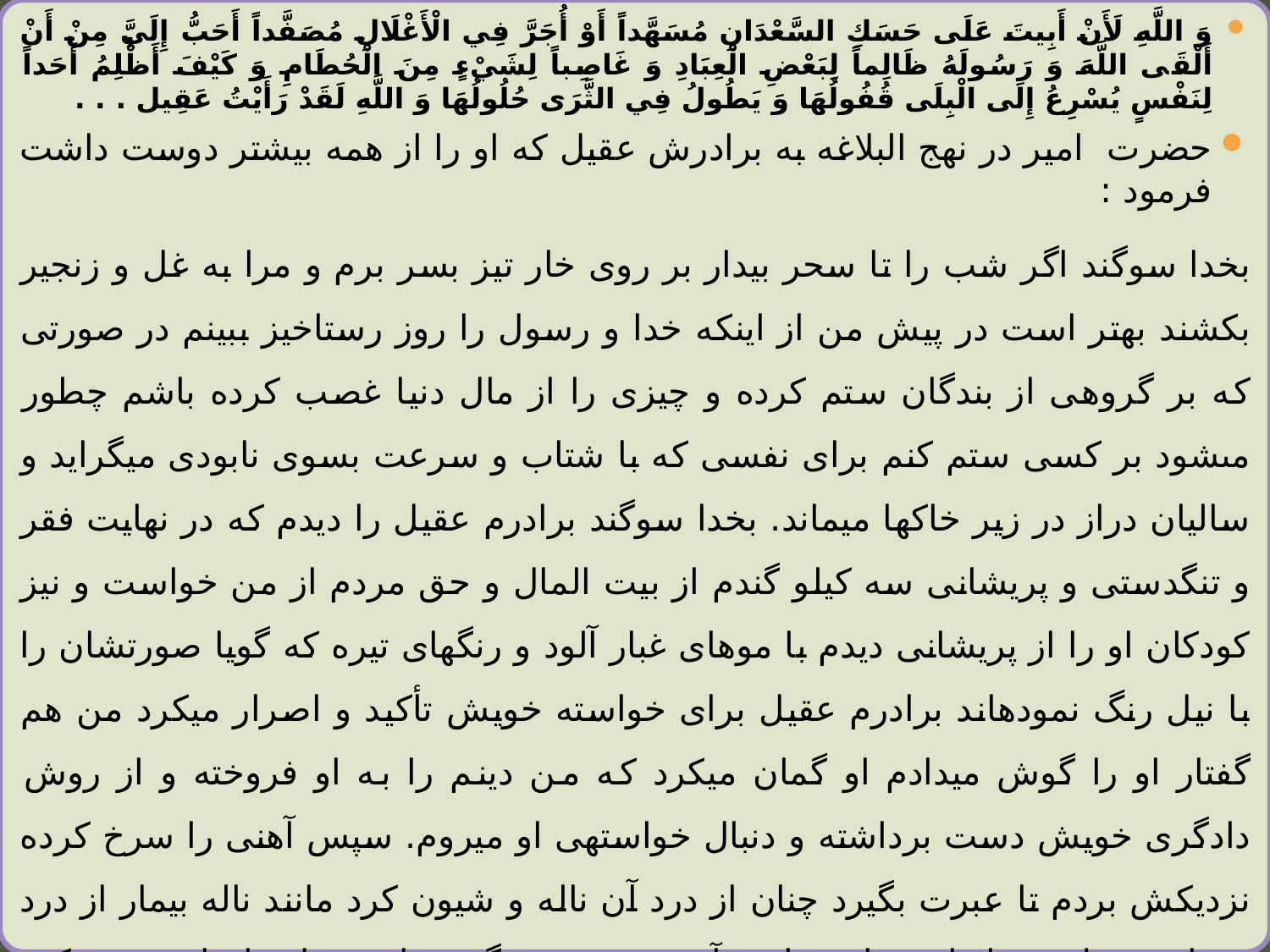

وَ اللَّهِ لَأَنْ أَبِيتَ عَلَى حَسَكِ السَّعْدَانِ مُسَهَّداً أَوْ أُجَرَّ فِي الْأَغْلَالِ مُصَفَّداً أَحَبُّ إِلَيَّ مِنْ أَنْ أَلْقَى اللَّهَ وَ رَسُولَهُ ظَالِماً لِبَعْضِ الْعِبَادِ وَ غَاصِباً لِشَيْ‏ءٍ مِنَ الْحُطَامِ وَ كَيْفَ أَظْلِمُ أَحَداً لِنَفْسٍ يُسْرِعُ إِلَى الْبِلَى قُفُولُهَا وَ يَطُولُ فِي الثَّرَى حُلُولُهَا وَ اللَّهِ لَقَدْ رَأَيْتُ عَقِيل . . .
حضرت  امیر در نهج البلاغه به برادرش عقيل كه او را از همه بيشتر دوست داشت فرمود :
بخدا سوگند اگر شب را تا سحر بيدار بر روى خار تيز بسر برم و مرا به غل و زنجير بكشند بهتر است در پيش من از اينكه خدا و رسول را روز رستاخيز ببينم در صورتى كه بر گروهى از بندگان ستم كرده و چيزى را از مال دنيا غصب كرده باشم چطور مى‏شود بر كسى ستم كنم براى نفسى كه با شتاب و سرعت بسوى نابودى ميگرايد و ساليان دراز در زير خاكها ميماند. بخدا سوگند برادرم عقيل را ديدم كه در نهايت فقر و تنگدستى و پريشانى سه كيلو گندم از بيت المال و حق مردم از من خواست و نيز كودكان او را از پريشانى ديدم با موهاى غبار آلود و رنگهاى تيره كه گويا صورتشان را با نيل رنگ نموده‏اند برادرم عقيل براى خواسته خويش تأكيد و اصرار ميكرد من هم گفتار او را گوش ميدادم او گمان ميكرد كه من دينم را به او فروخته و از روش دادگرى خويش دست برداشته و دنبال خواسته‏ى او ميروم. سپس آهنى را سرخ كرده نزديكش بردم تا عبرت بگيرد چنان از درد آن ناله و شيون كرد مانند ناله بيمار از درد بسيار، نزديك بود اندامش از حرارت آن بسوزد، بدو گفتم: اى عقيل مادران در سوكت نشينند از پاره‏ى آهنى كه انسانى آن را براى بازى سرخ كرده مينالى؟ و من را بسوى آتشى كه قهر خدا آن را برافروخته ميكشانى؟ تو از اين رنج اندك مينالى ولى من از گرمى آتش دوزخ مينالم؟